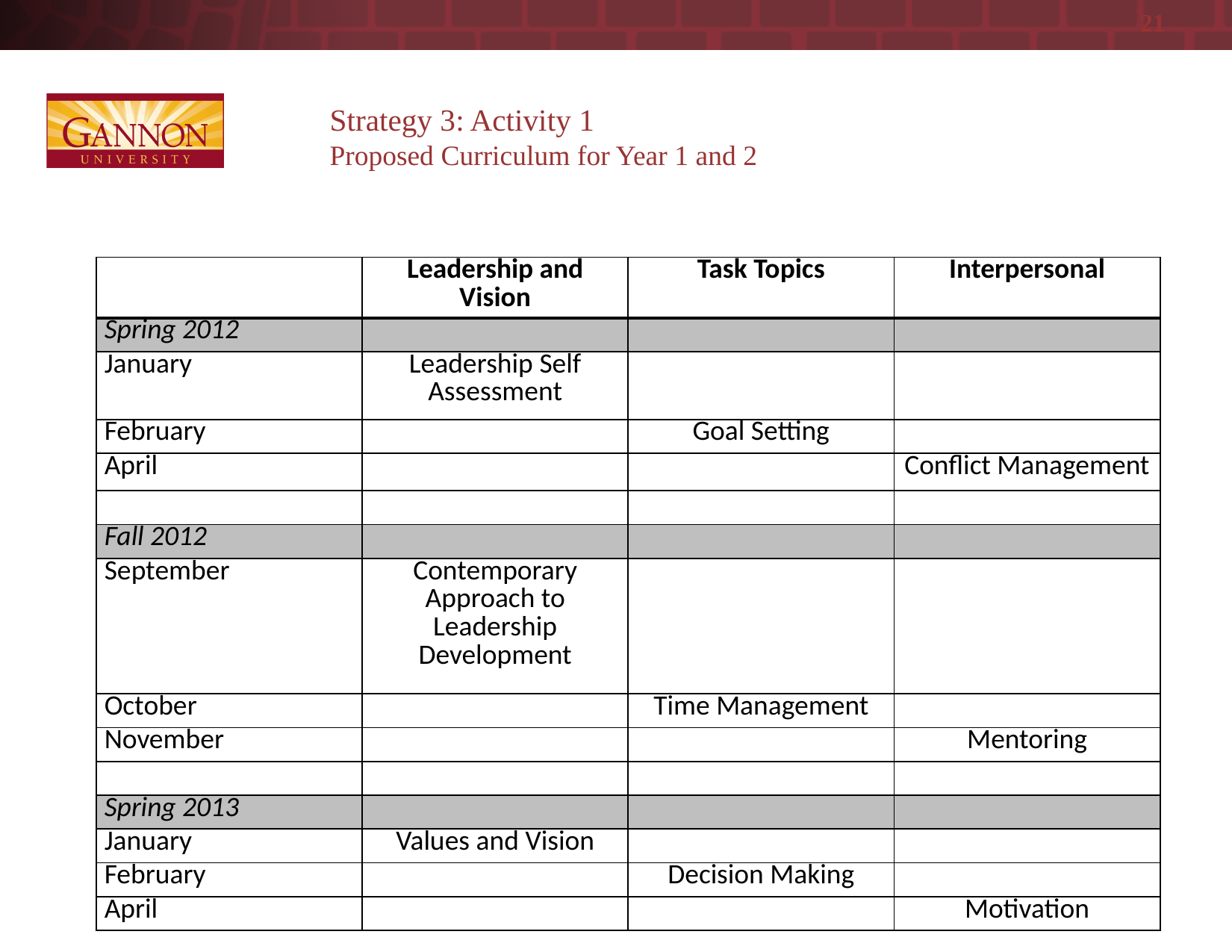

21

# Strategy 3: Activity 1 Proposed Curriculum for Year 1 and 2
|  | Leadership and Vision | Task Topics | Interpersonal |
| --- | --- | --- | --- |
| Spring 2012 |  |  |  |
| January | Leadership Self Assessment |  |  |
| February |  | Goal Setting |  |
| April |  |  | Conflict Management |
|  |  |  |  |
| Fall 2012 |  |  |  |
| September | Contemporary Approach to Leadership Development |  |  |
| October |  | Time Management |  |
| November |  |  | Mentoring |
|  |  |  |  |
| Spring 2013 |  |  |  |
| January | Values and Vision |  |  |
| February |  | Decision Making |  |
| April |  |  | Motivation |